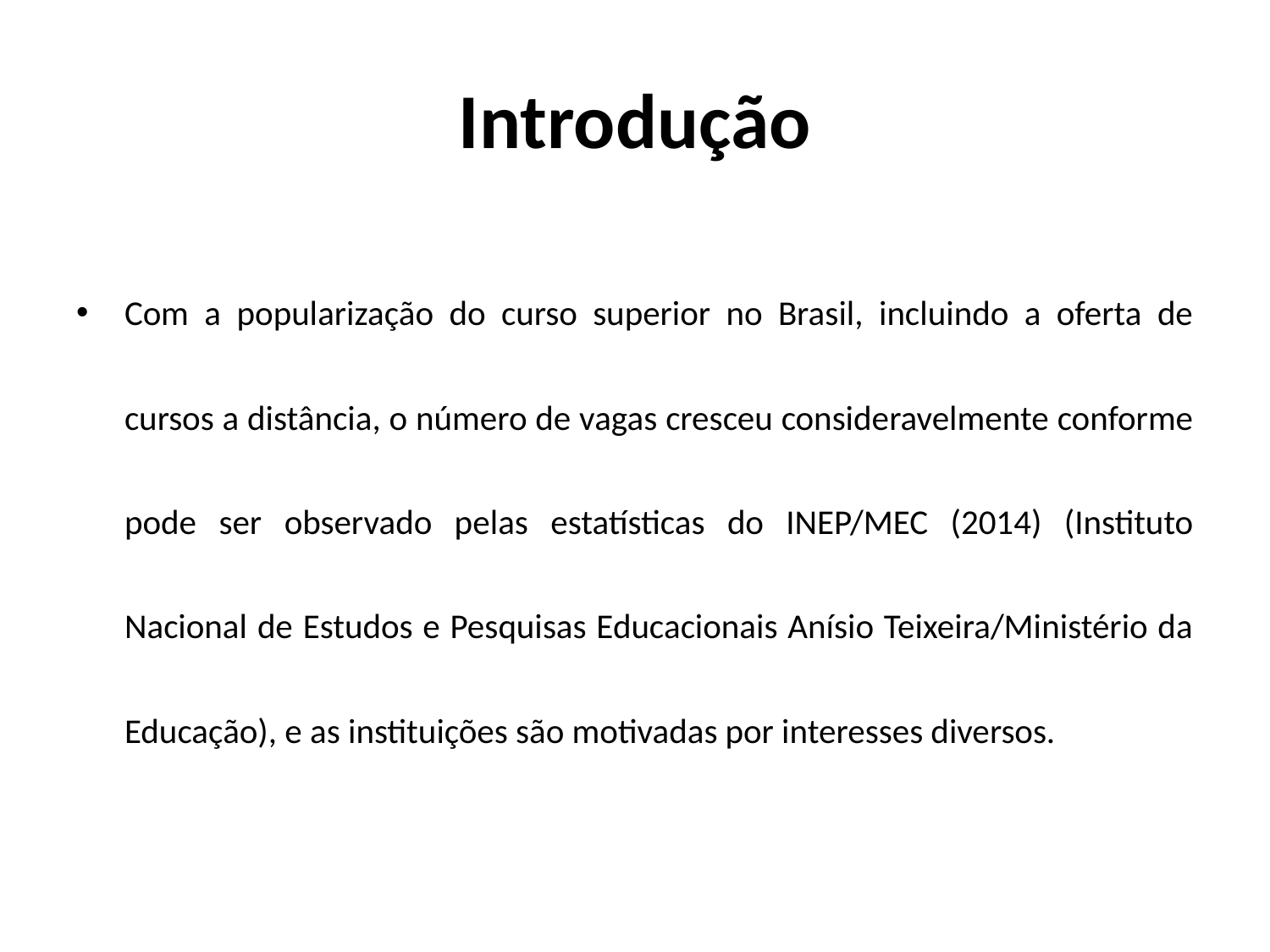

# Introdução
Com a popularização do curso superior no Brasil, incluindo a oferta de cursos a distância, o número de vagas cresceu consideravelmente conforme pode ser observado pelas estatísticas do INEP/MEC (2014) (Instituto Nacional de Estudos e Pesquisas Educacionais Anísio Teixeira/Ministério da Educação), e as instituições são motivadas por interesses diversos.